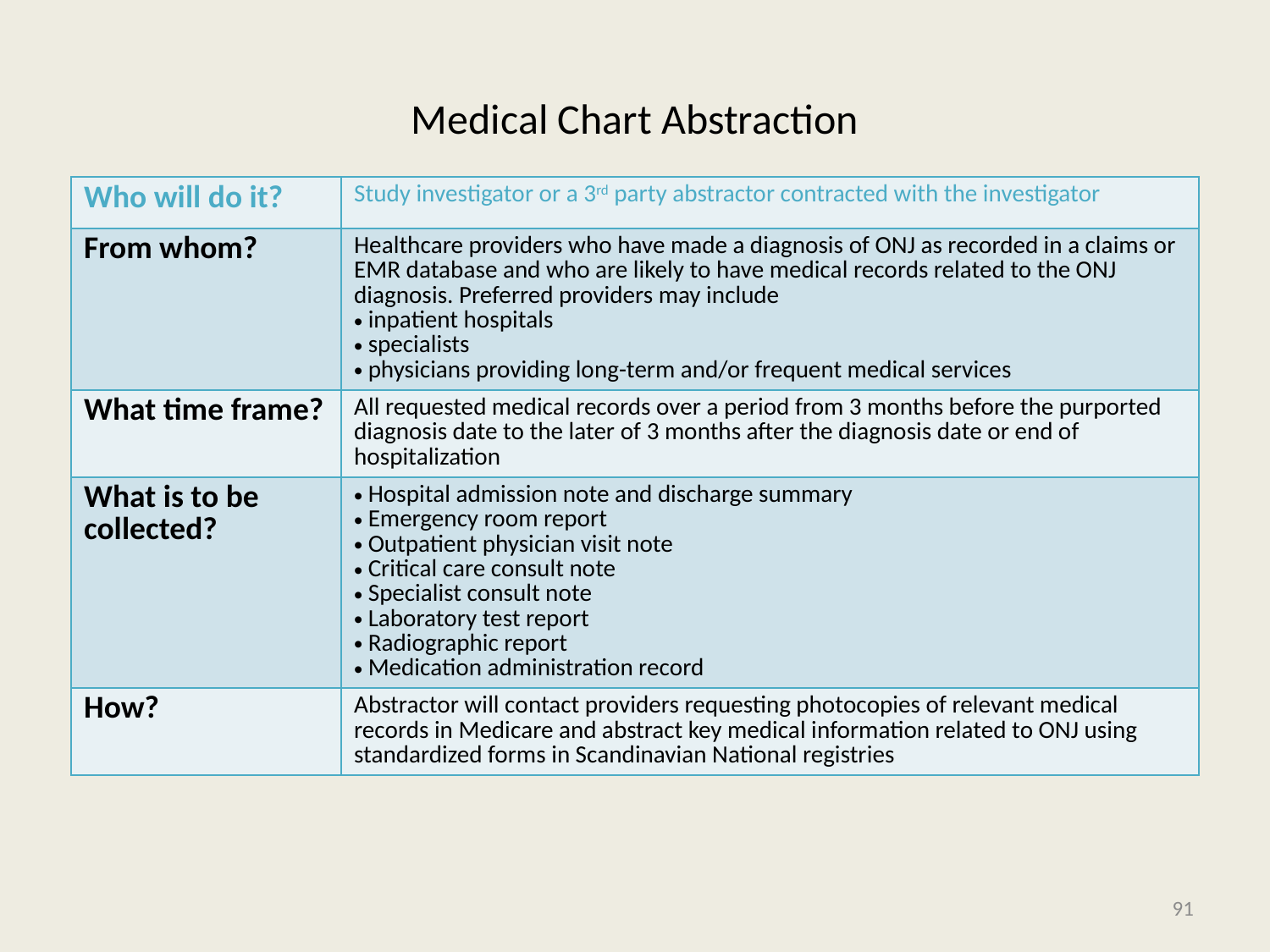

# Medical Chart Abstraction
| Who will do it? | Study investigator or a 3rd party abstractor contracted with the investigator |
| --- | --- |
| From whom? | Healthcare providers who have made a diagnosis of ONJ as recorded in a claims or EMR database and who are likely to have medical records related to the ONJ diagnosis. Preferred providers may include inpatient hospitals specialists physicians providing long-term and/or frequent medical services |
| What time frame? | All requested medical records over a period from 3 months before the purported diagnosis date to the later of 3 months after the diagnosis date or end of hospitalization |
| What is to be collected? | Hospital admission note and discharge summary Emergency room report Outpatient physician visit note Critical care consult note Specialist consult note Laboratory test report Radiographic report Medication administration record |
| How? | Abstractor will contact providers requesting photocopies of relevant medical records in Medicare and abstract key medical information related to ONJ using standardized forms in Scandinavian National registries |
91